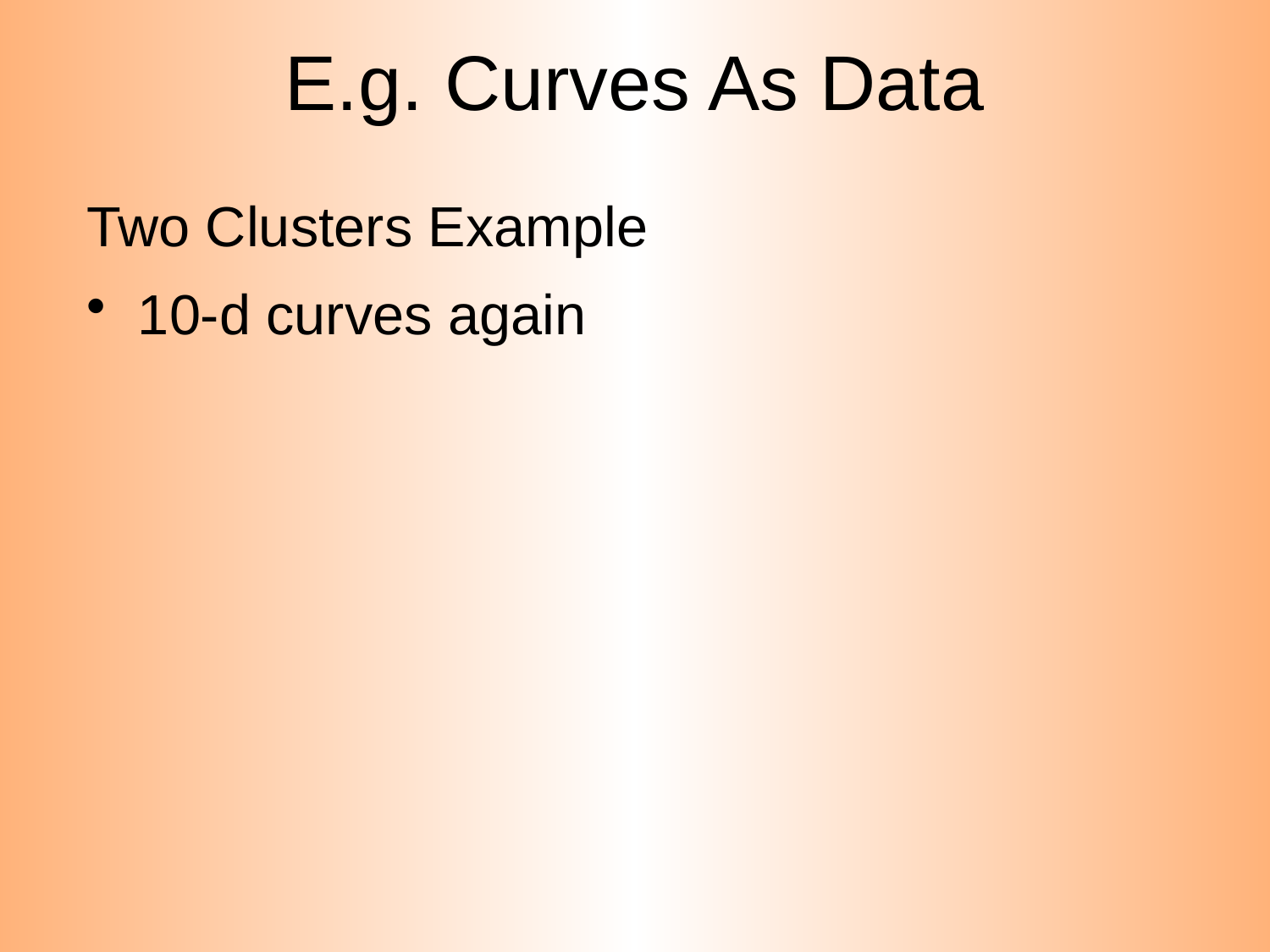

# E.g. Curves As Data
Two Clusters Example
  10-d curves again